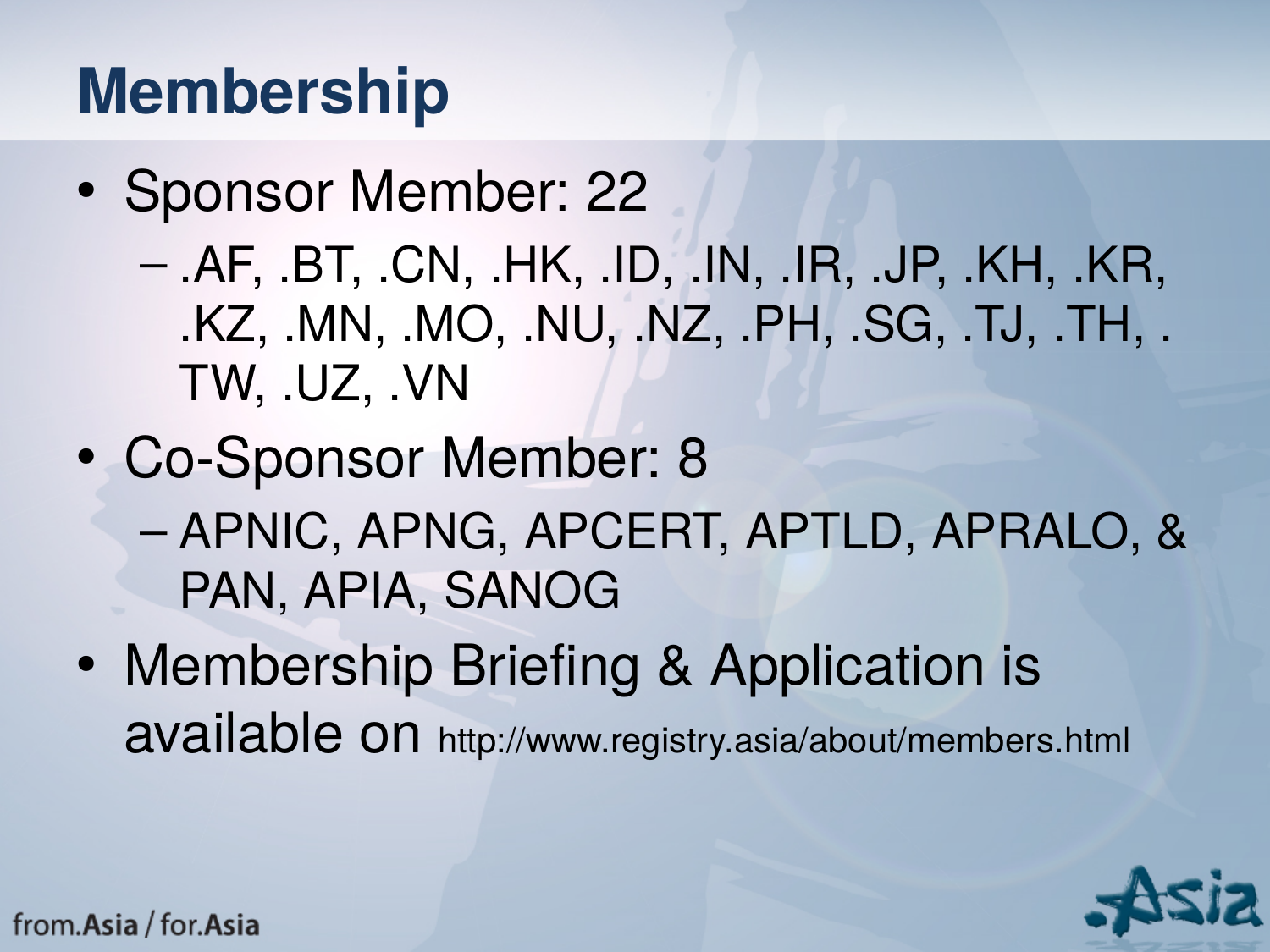

Membership
Sponsor Member: 22
.AF, .BT, .CN, .HK, .ID, .IN, .IR, .JP, .KH, .KR, .KZ, .MN, .MO, .NU, .NZ, .PH, .SG, .TJ, .TH, .TW, .UZ, .VN
Co-Sponsor Member: 8
APNIC, APNG, APCERT, APTLD, APRALO, & PAN, APIA, SANOG
Membership Briefing & Application is available on http://www.registry.asia/about/members.html